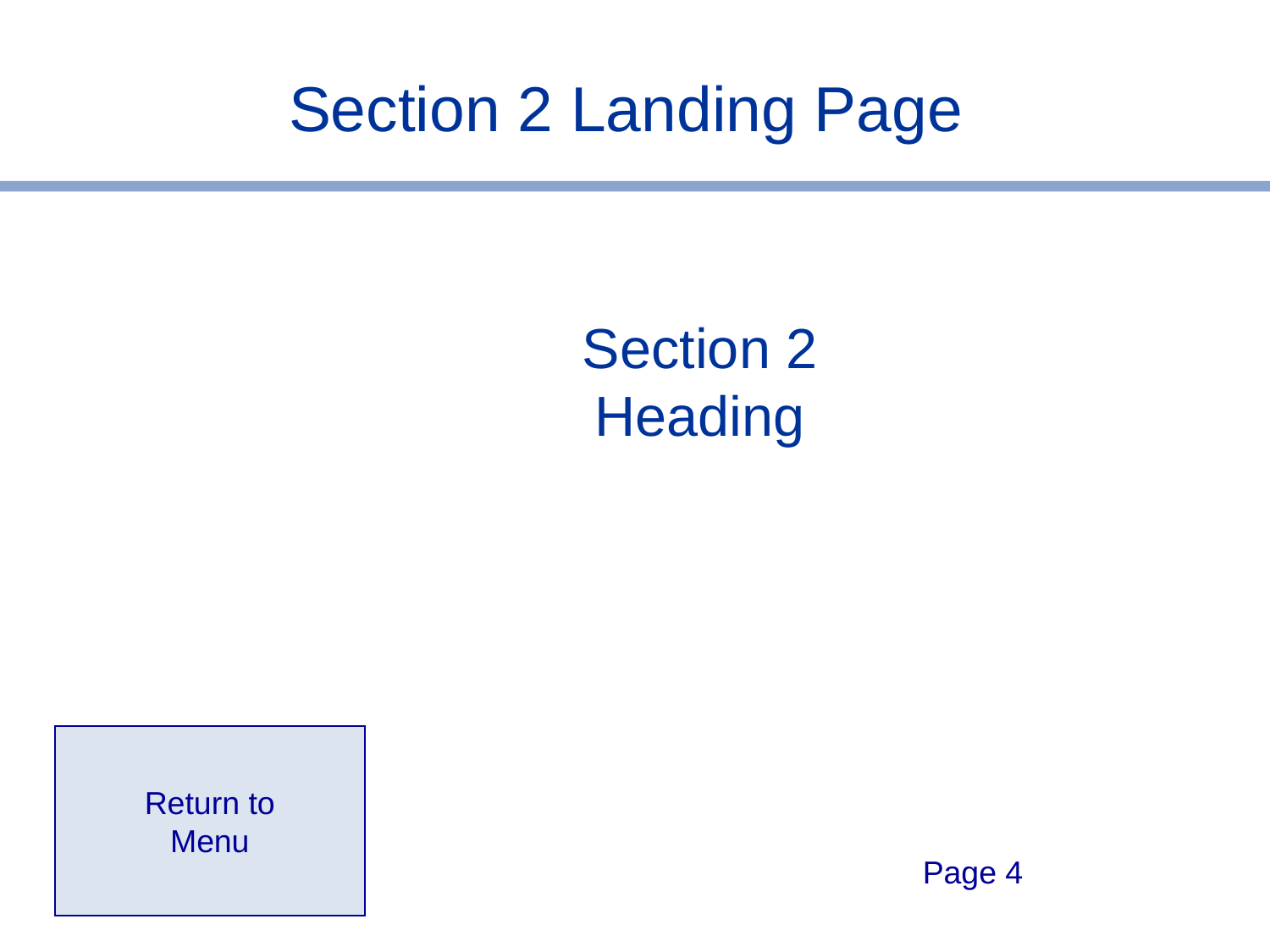

# Section 2 Landing Page
Section 2 Heading
Return to
Menu
Page 4